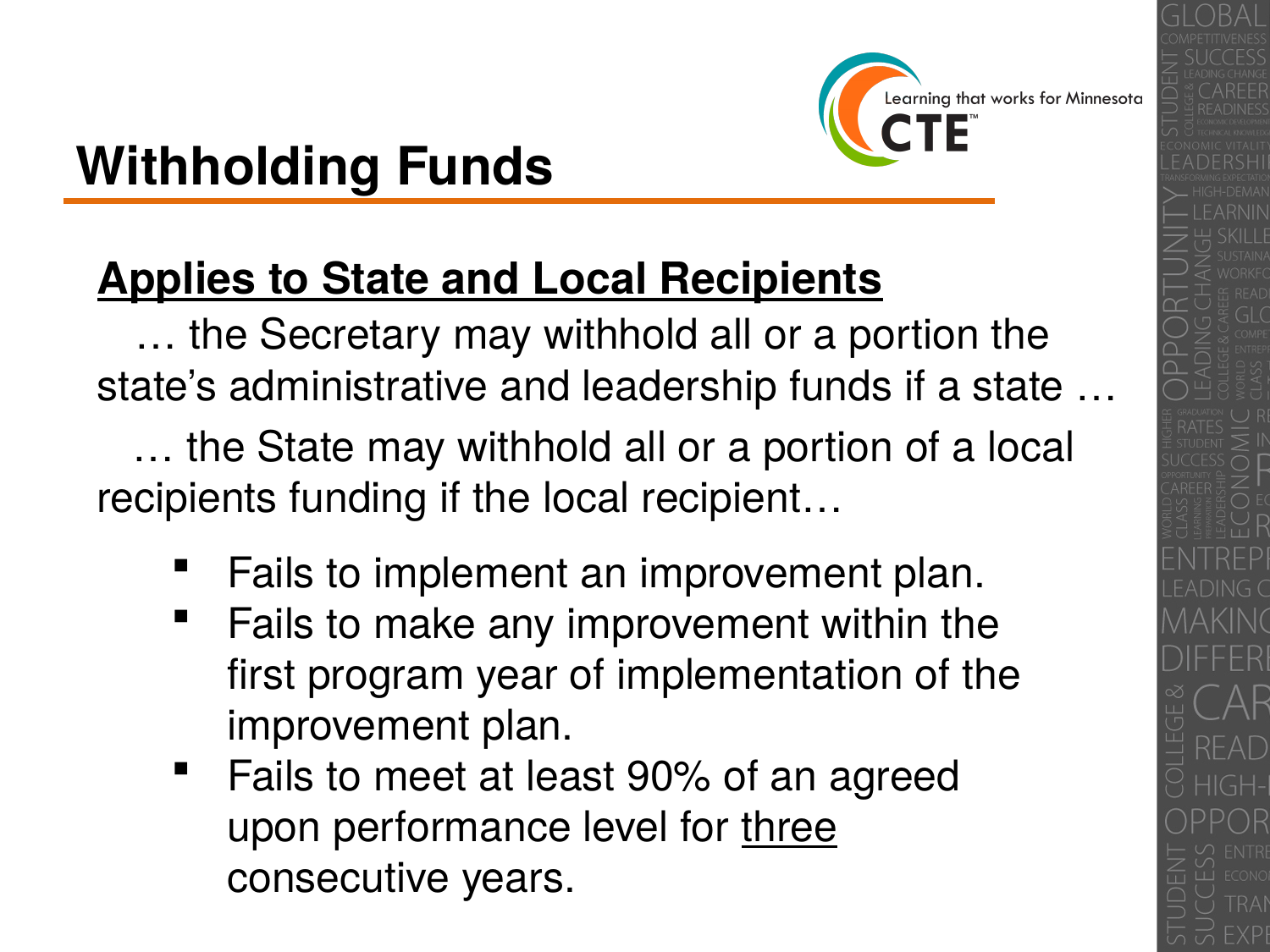

Withholding Funds
Applies to State and Local Recipients
   … the Secretary may withhold all or a portion the state’s administrative and leadership funds if a state …
   … the State may withhold all or a portion of a local recipients funding if the local recipient…
Fails to implement an improvement plan.
Fails to make any improvement within the first program year of implementation of the improvement plan.
Fails to meet at least 90% of an agreed upon performance level for three consecutive years.